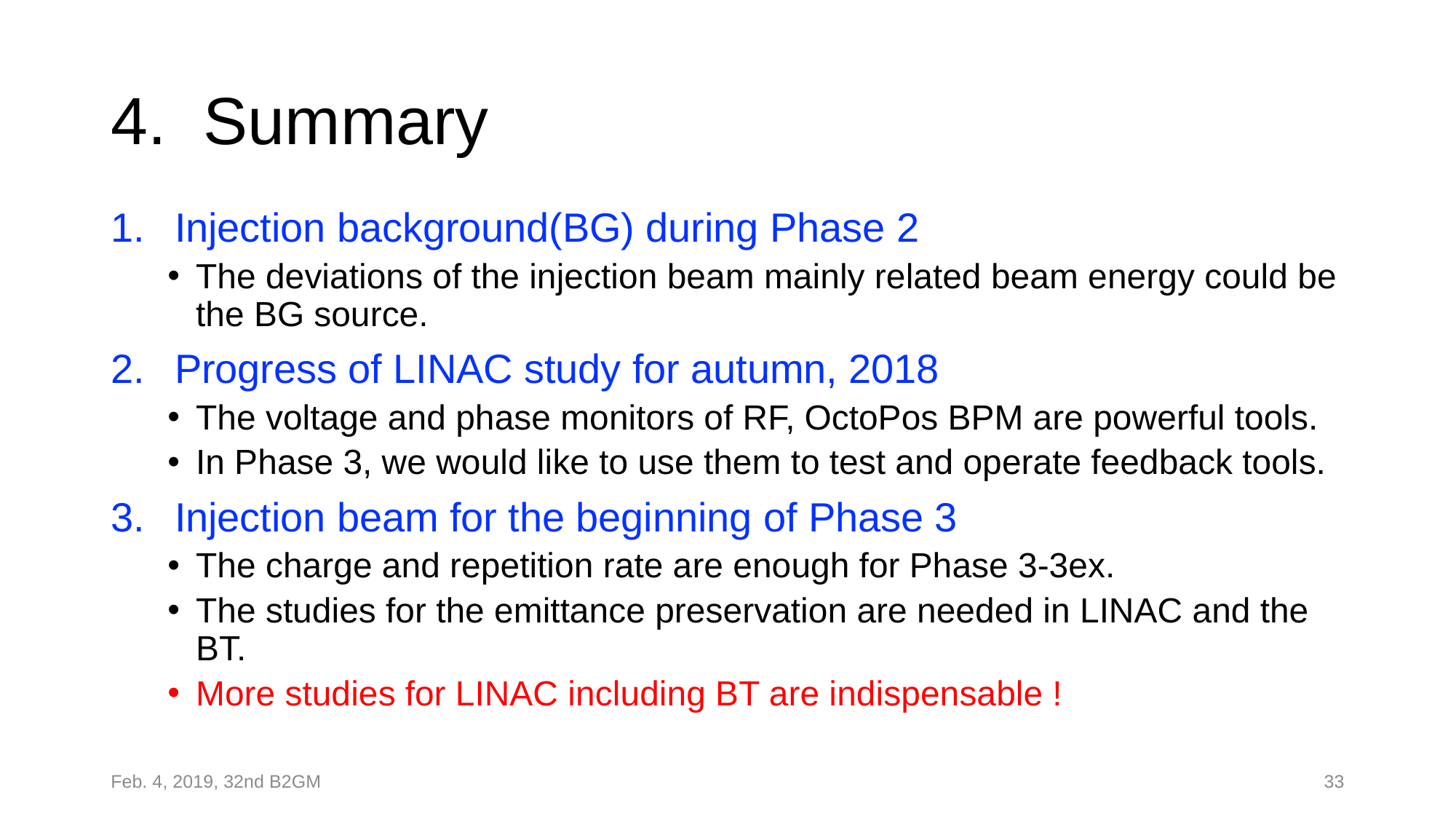

# 4.  Summary
Injection background(BG) during Phase 2
The deviations of the injection beam mainly related beam energy could be the BG source.
Progress of LINAC study for autumn, 2018
The voltage and phase monitors of RF, OctoPos BPM are powerful tools.
In Phase 3, we would like to use them to test and operate feedback tools.
Injection beam for the beginning of Phase 3
The charge and repetition rate are enough for Phase 3-3ex.
The studies for the emittance preservation are needed in LINAC and the BT.
More studies for LINAC including BT are indispensable !
Feb. 4, 2019, 32nd B2GM
33